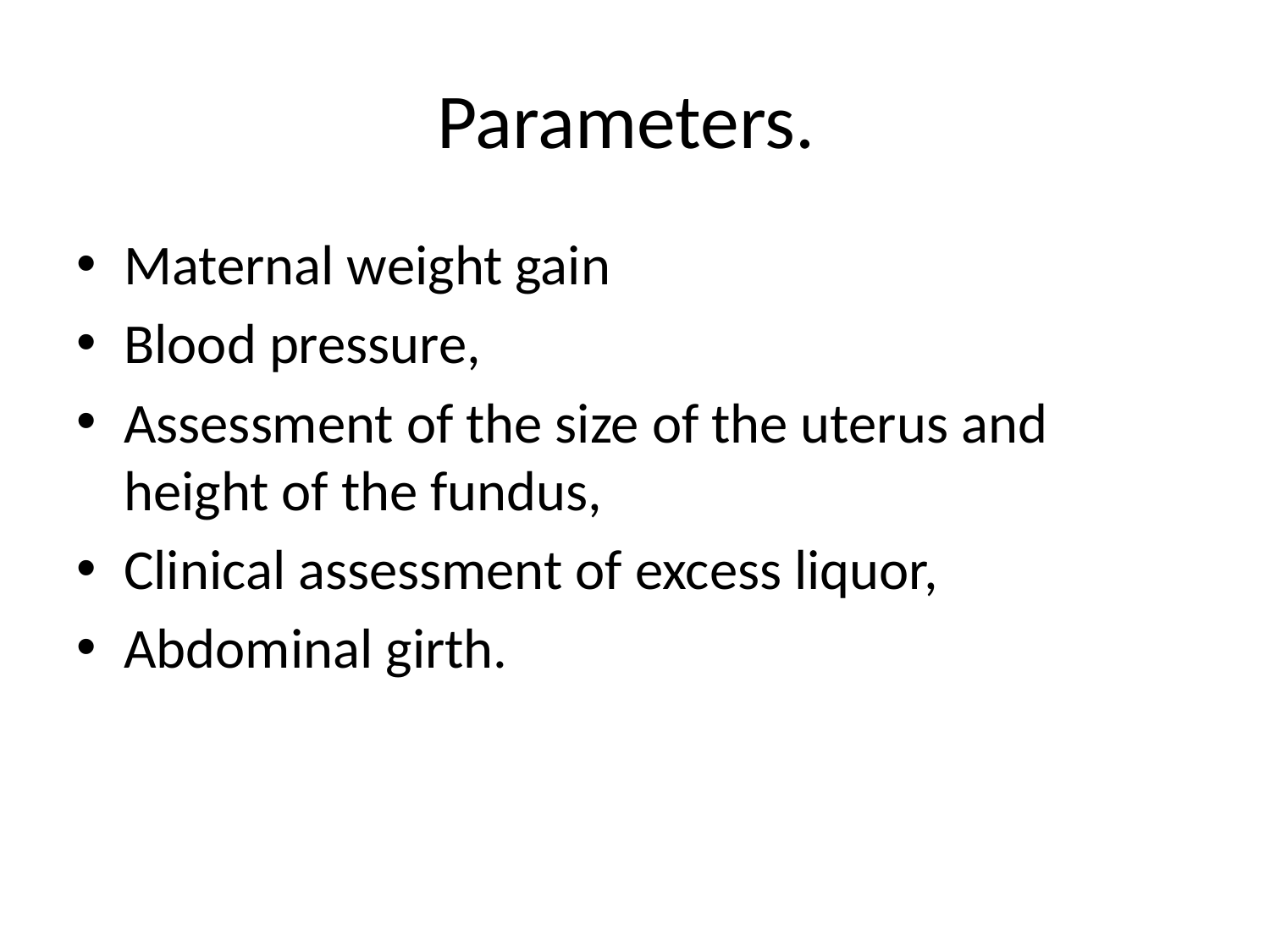

# Parameters.
Maternal weight gain
Blood pressure,
Assessment of the size of the uterus and height of the fundus,
Clinical assessment of excess liquor,
Abdominal girth.